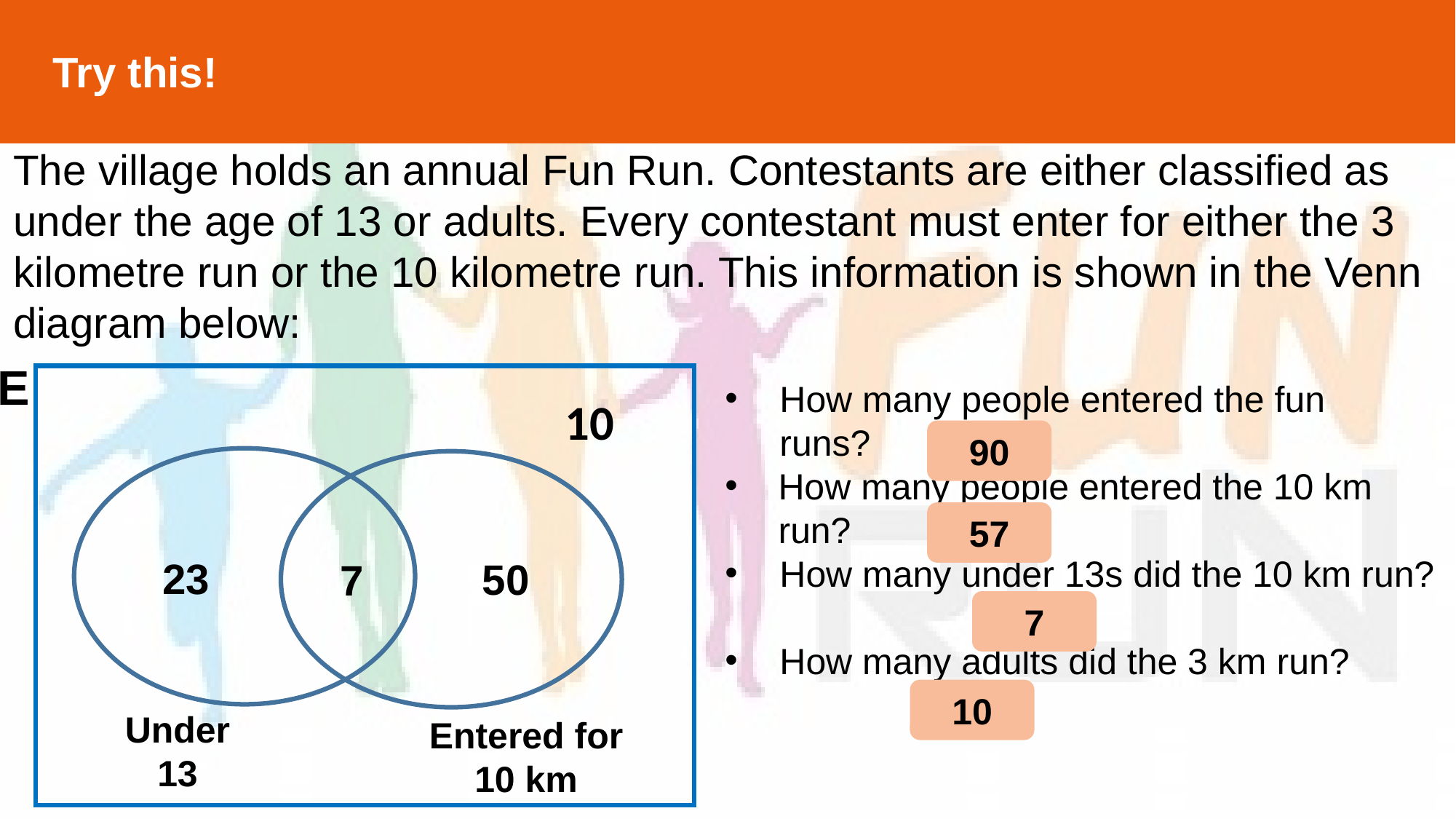

Try this!
The village holds an annual Fun Run. Contestants are either classified as under the age of 13 or adults. Every contestant must enter for either the 3 kilometre run or the 10 kilometre run. This information is shown in the Venn diagram below:
E

How many people entered the fun   runs?
How many people entered the 10 km run?
How many under 13s did the 10 km run?

How many adults did the 3 km run?

10
90

57
23
50
7
7
10
Under 13
Entered for 10 km